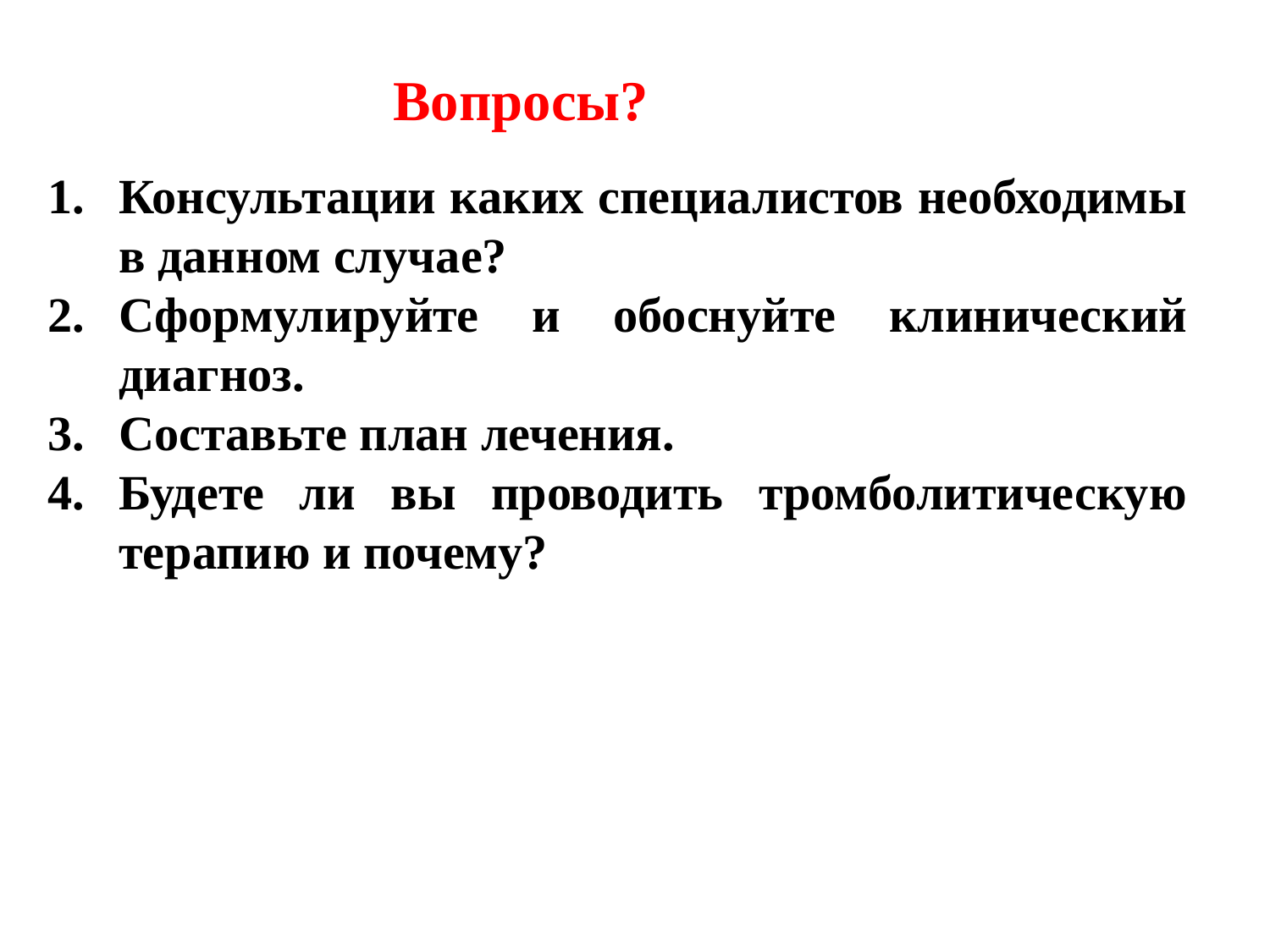

Вопросы?
Консультации каких специалистов необходимы в данном случае?
Сформулируйте и обоснуйте клинический диагноз.
Составьте план лечения.
Будете ли вы проводить тромболитическую терапию и почему?